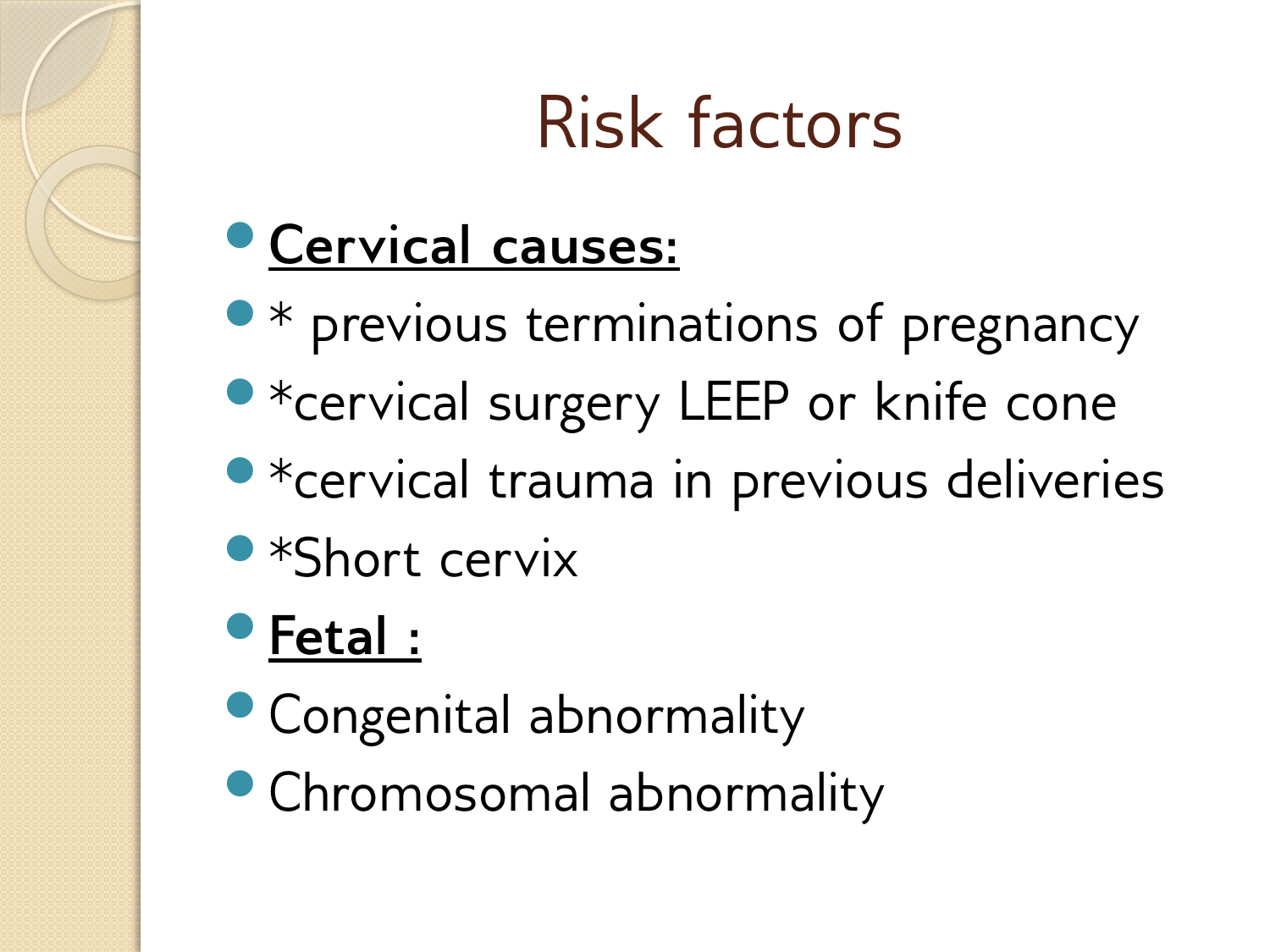

# Risk factors
Cervical causes:
* previous terminations of pregnancy
*cervical surgery LEEP or knife cone
*cervical trauma in previous deliveries
*Short cervix
Fetal :
Congenital abnormality
Chromosomal abnormality